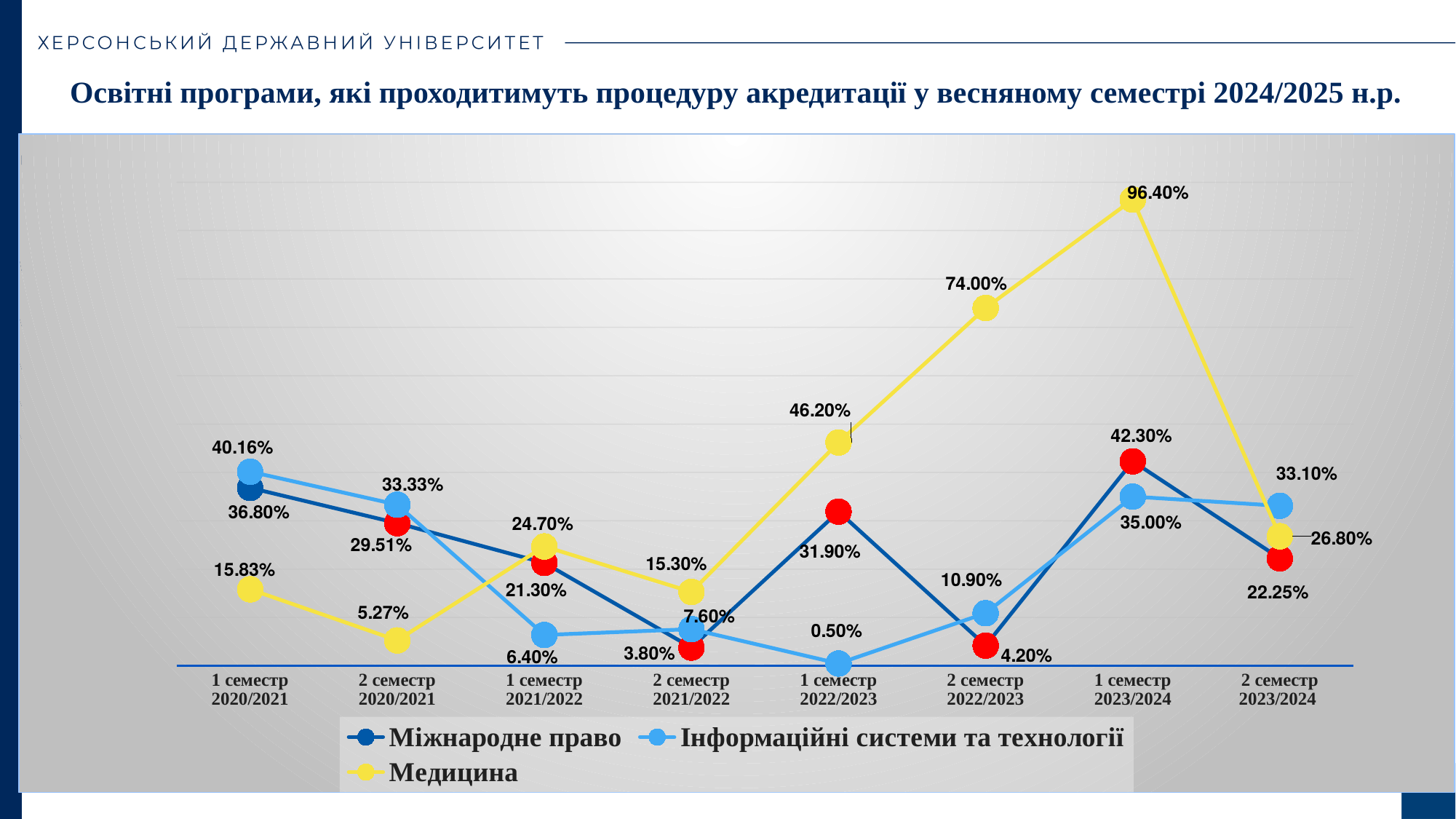

Освітні програми, які проходитимуть процедуру акредитації у весняному семестрі 2024/2025 н.р.

### Chart

| Category | Міжнародне право | Інформаційні системи та технології | Медицина |
|---|---|---|---|
| 1 семестр 2020/2021 | 0.368 | 0.4016 | 0.1583 |
| 2 семестр 2020/2021 | 0.2951 | 0.3333 | 0.0527 |
| 1 семестр
2021/2022 | 0.213 | 0.064 | 0.247 |
| 2 семестр
2021/2022 | 0.038 | 0.076 | 0.153 |
| 1 семестр 2022/2023 | 0.319 | 0.005 | 0.462 |
| 2 семестр 2022/2023 | 0.042 | 0.109 | 0.74 |
| 1 семестр 2023/2024 | 0.423 | 0.35 | 0.964 |
| 2 семестр 2023/2024  | 0.2225 | 0.331 | 0.268 |